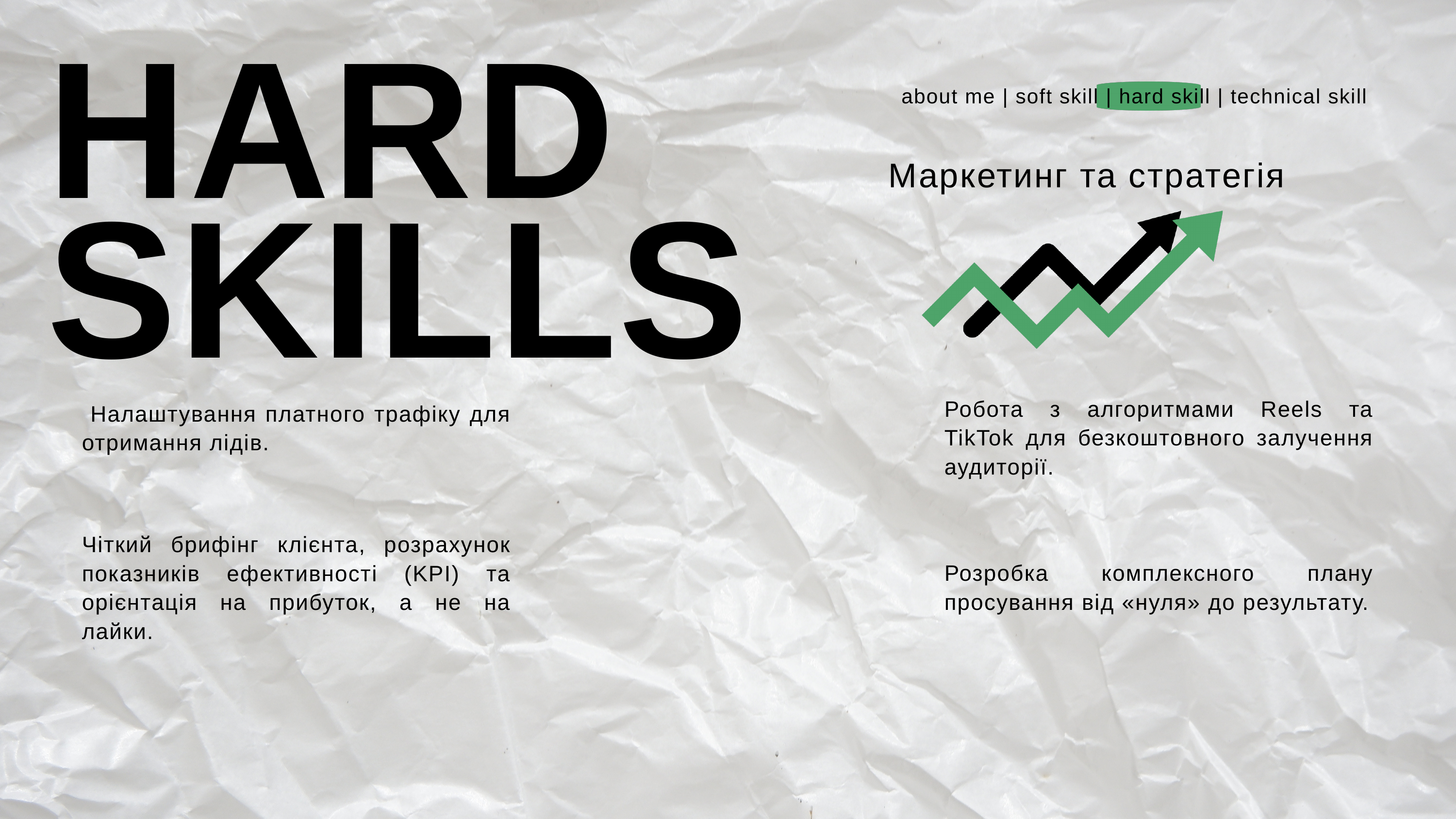

HARD SKILLS
about me | soft skill | hard skill | technical skill
Маркетинг та стратегія

Робота з алгоритмами Reels та TikTok для безкоштовного залучення аудиторії.
 Налаштування платного трафіку для отримання лідів.
Чіткий брифінг клієнта, розрахунок показників ефективності (KPI) та орієнтація на прибуток, а не на лайки.
Розробка комплексного плану просування від «нуля» до результату.